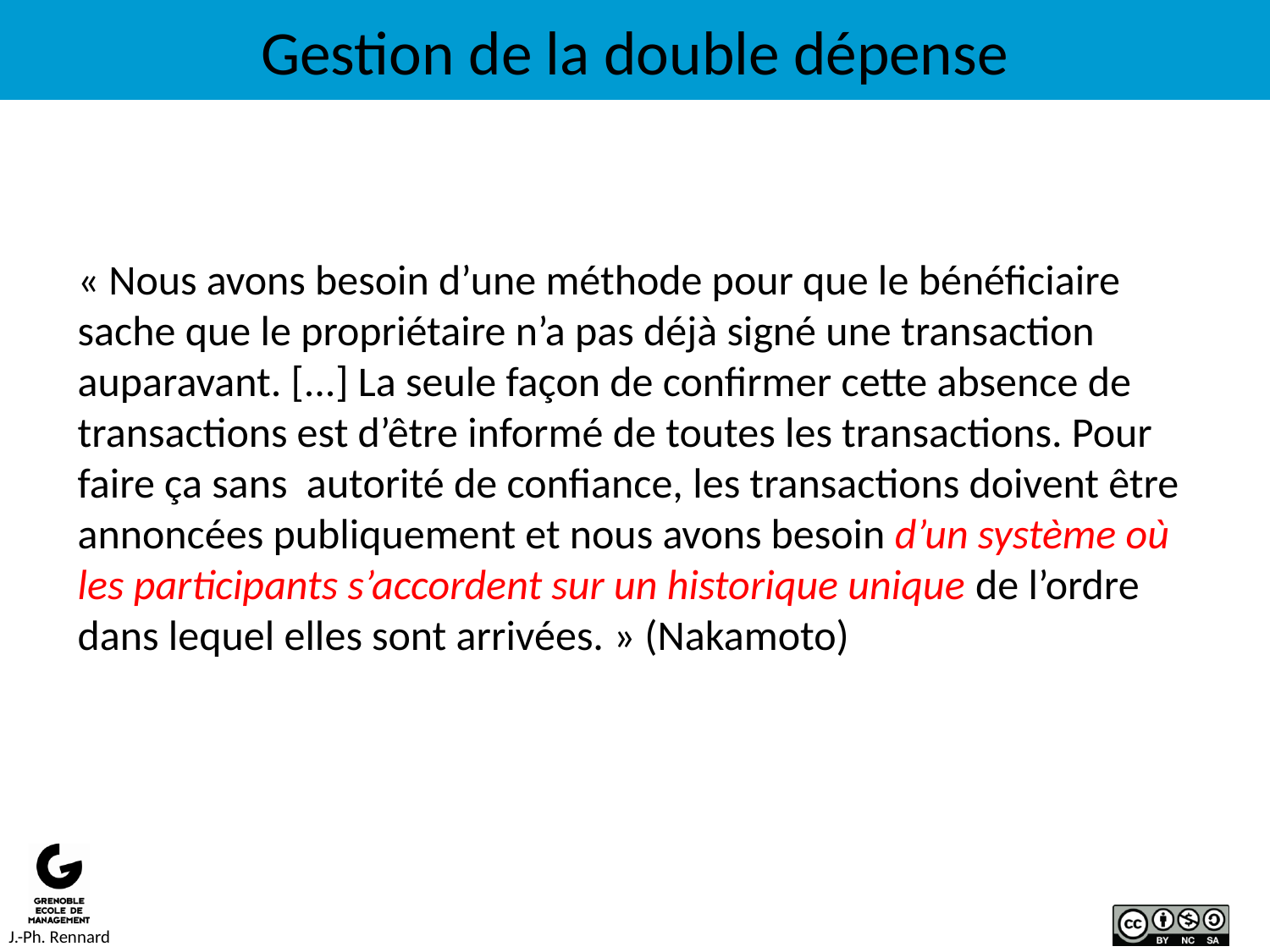

# Gestion de la double dépense
« Nous avons besoin d’une méthode pour que le bénéficiaire sache que le propriétaire n’a pas déjà signé une transaction auparavant. [...] La seule façon de confirmer cette absence de transactions est d’être informé de toutes les transactions. Pour faire ça sans  autorité de confiance, les transactions doivent être annoncées publiquement et nous avons besoin d’un système où les participants s’accordent sur un historique unique de l’ordre dans lequel elles sont arrivées. » (Nakamoto)